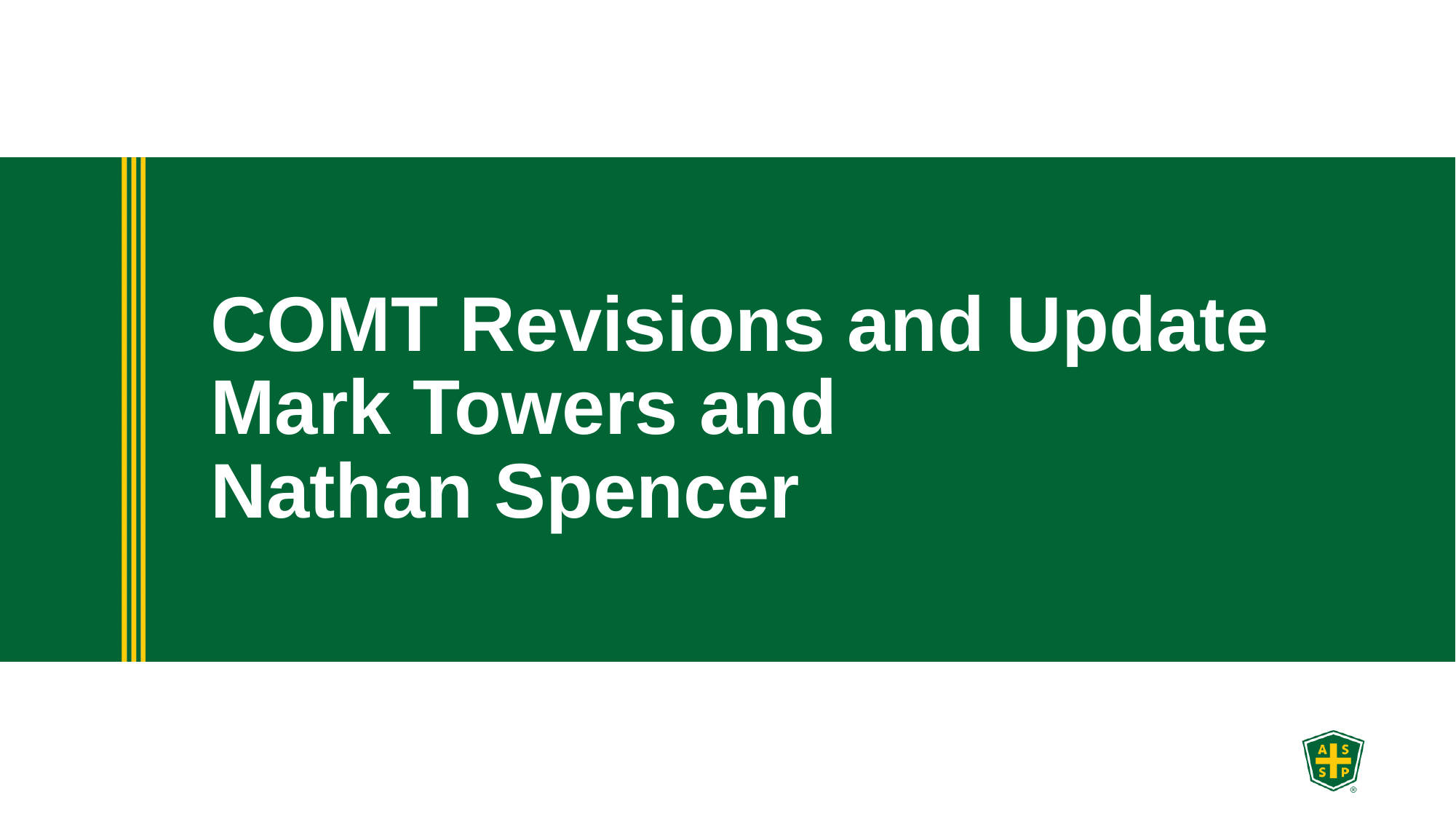

# COMT Revisions and Update Mark Towers and Nathan Spencer